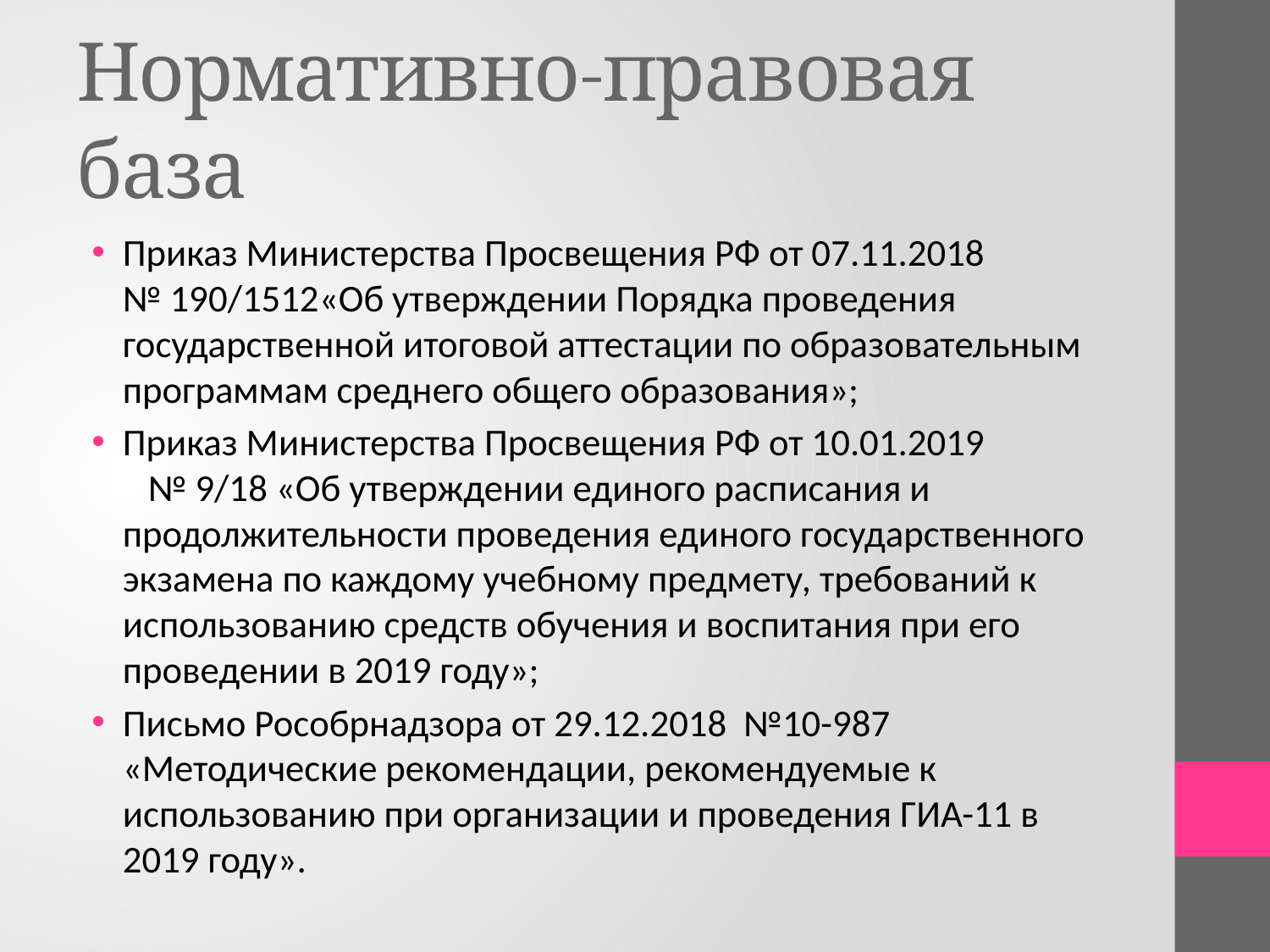

# Нормативно-правовая база
Приказ Министерства Просвещения РФ от 07.11.2018              № 190/1512«Об утверждении Порядка проведения  государственной итоговой аттестации по образовательным программам среднего общего образования»;
Приказ Министерства Просвещения РФ от 10.01.2019                  № 9/18 «Об утверждении единого расписания и продолжительности проведения единого государственного экзамена по каждому учебному предмету, требований к использованию средств обучения и воспитания при его проведении в 2019 году»;
Письмо Рособрнадзора от 29.12.2018  №10-987 «Методические рекомендации, рекомендуемые к использованию при организации и проведения ГИА-11 в 2019 году».